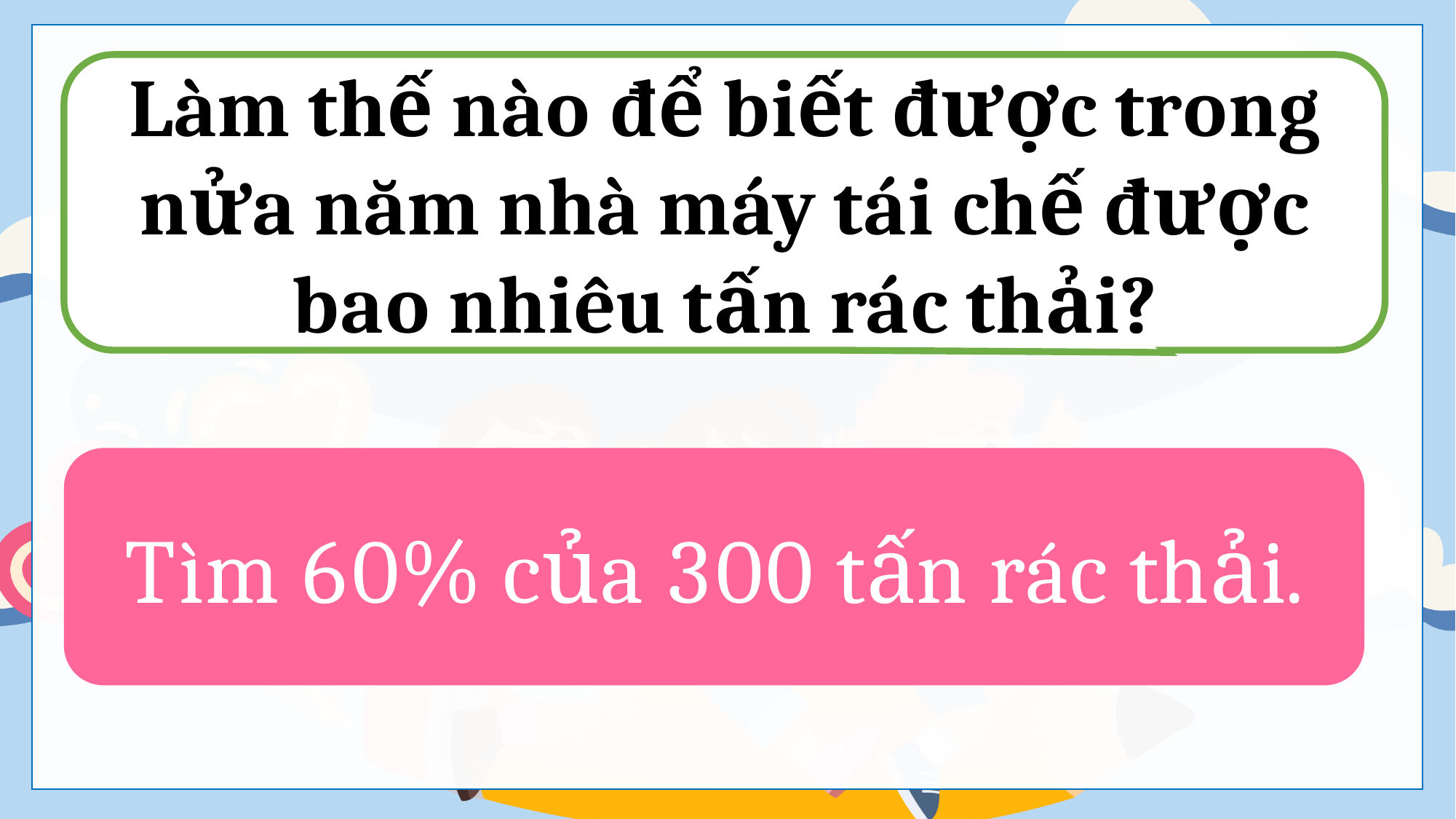

Làm thế nào để biết được trong nửa năm nhà máy tái chế được bao nhiêu tấn rác thải?
Tìm 60% của 300 tấn rác thải.